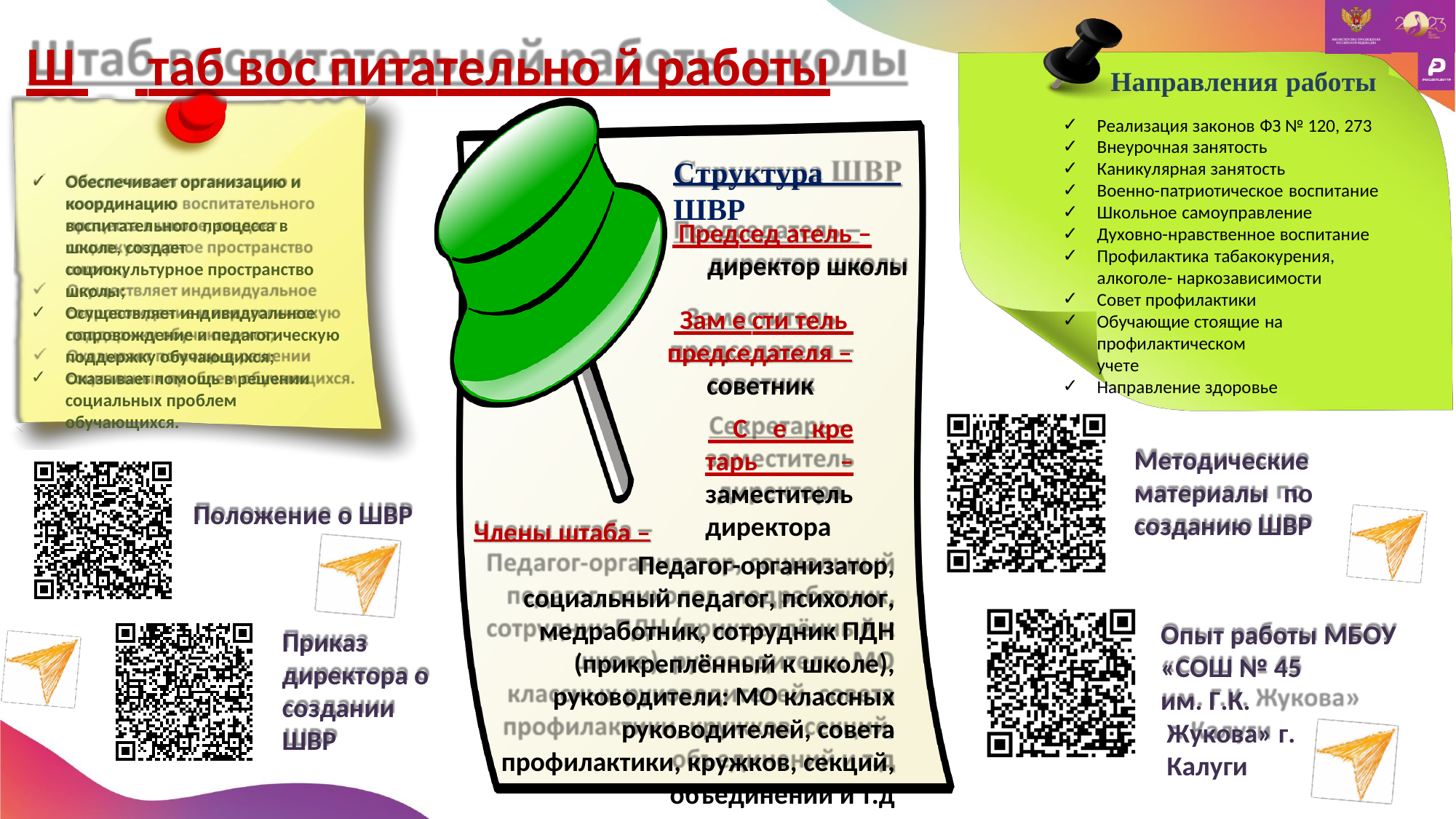

Ш 	 таб вос питательно й работы школы

Направления работы
Реализация законов ФЗ № 120, 273
Внеурочная занятость
Каникулярная занятость
Военно-патриотическое воспитание
Школьное самоуправление
Духовно-нравственное воспитание
Профилактика табакокурения, алкоголе- наркозависимости
Совет профилактики
Обучающие стоящие на профилактическом учете
Направление здоровье

Структура ШВР

Обеспечивает организацию и координацию воспитательного процесса в школе, создает социокультурное пространство школы;
Осуществляет индивидуальное сопровождение и педагогическую поддержку обучающихся;
Оказывает помощь в решении
социальных проблем обучающихся.

 Председ атель – директор школы
 Зам е сти тель
председателя –

советник
 С е кре тарь – заместитель директора

Методические материалы по созданию ШВР

Положение о ШВР

Члены штаба –

Педагог-организатор, социальный педагог, психолог, медработник, сотрудник ПДН (прикреплённый к школе), руководители: МО классных руководителей, совета профилактики, кружков, секций,
объединений и т.д

Опыт работы МБОУ
«СОШ № 45
им. Г.К. Жукова» г. Калуги

Приказ директора о создании ШВР